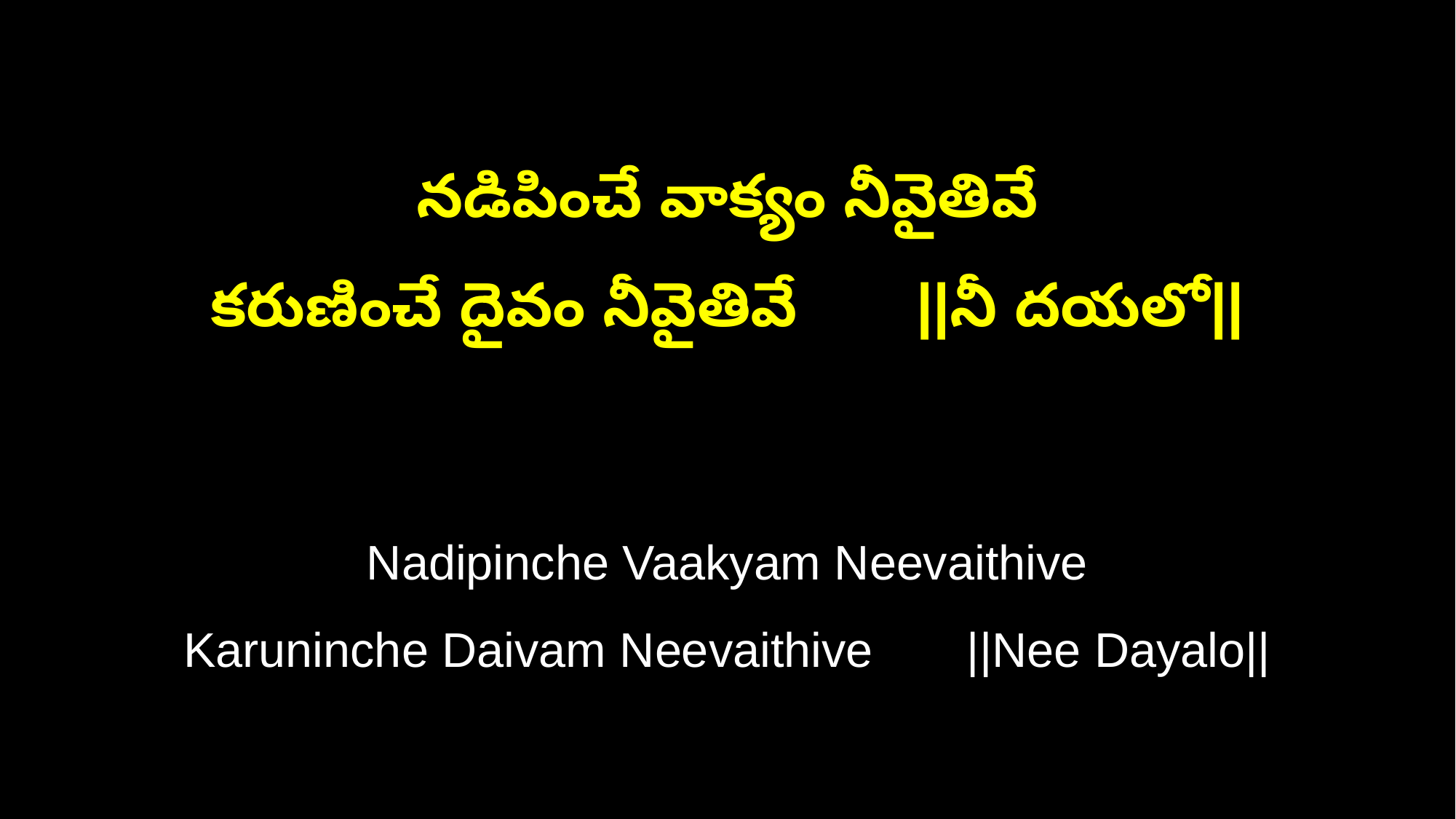

నడిపించే వాక్యం నీవైతివే
కరుణించే దైవం నీవైతివే       ||నీ దయలో||
Nadipinche Vaakyam Neevaithive
Karuninche Daivam Neevaithive       ||Nee Dayalo||